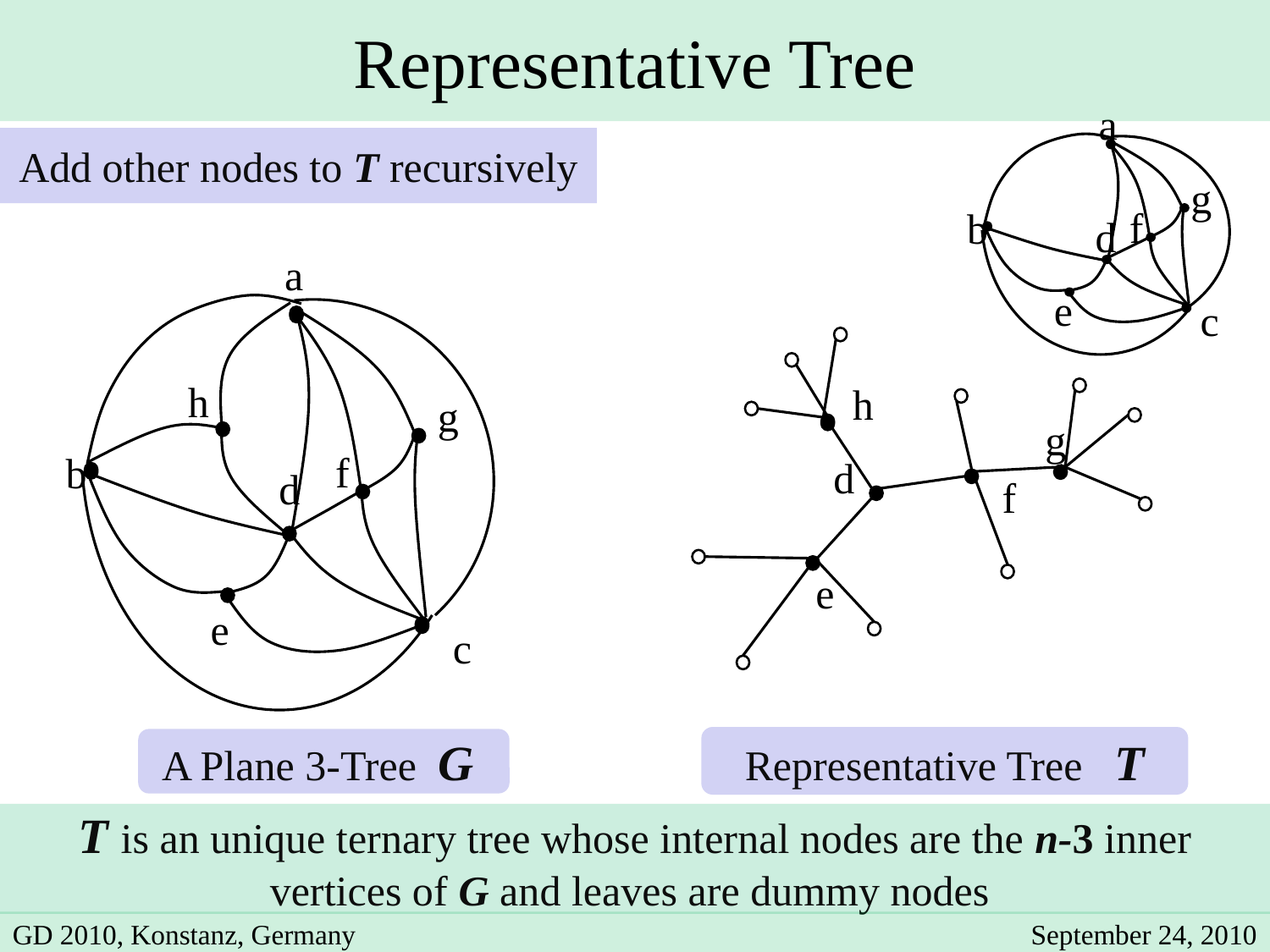

Representative Tree

a

g

f
b

d

e

c
Add other nodes to T recursively

a

h

h

g

g

f
b

d

d
f

e

e

c

Representative Tree   T
A Plane 3-Tree  G
T is an unique ternary tree whose internal nodes are the n-3 inner vertices of G and leaves are dummy nodes
GD 2010, Konstanz, Germany
September 24, 2010